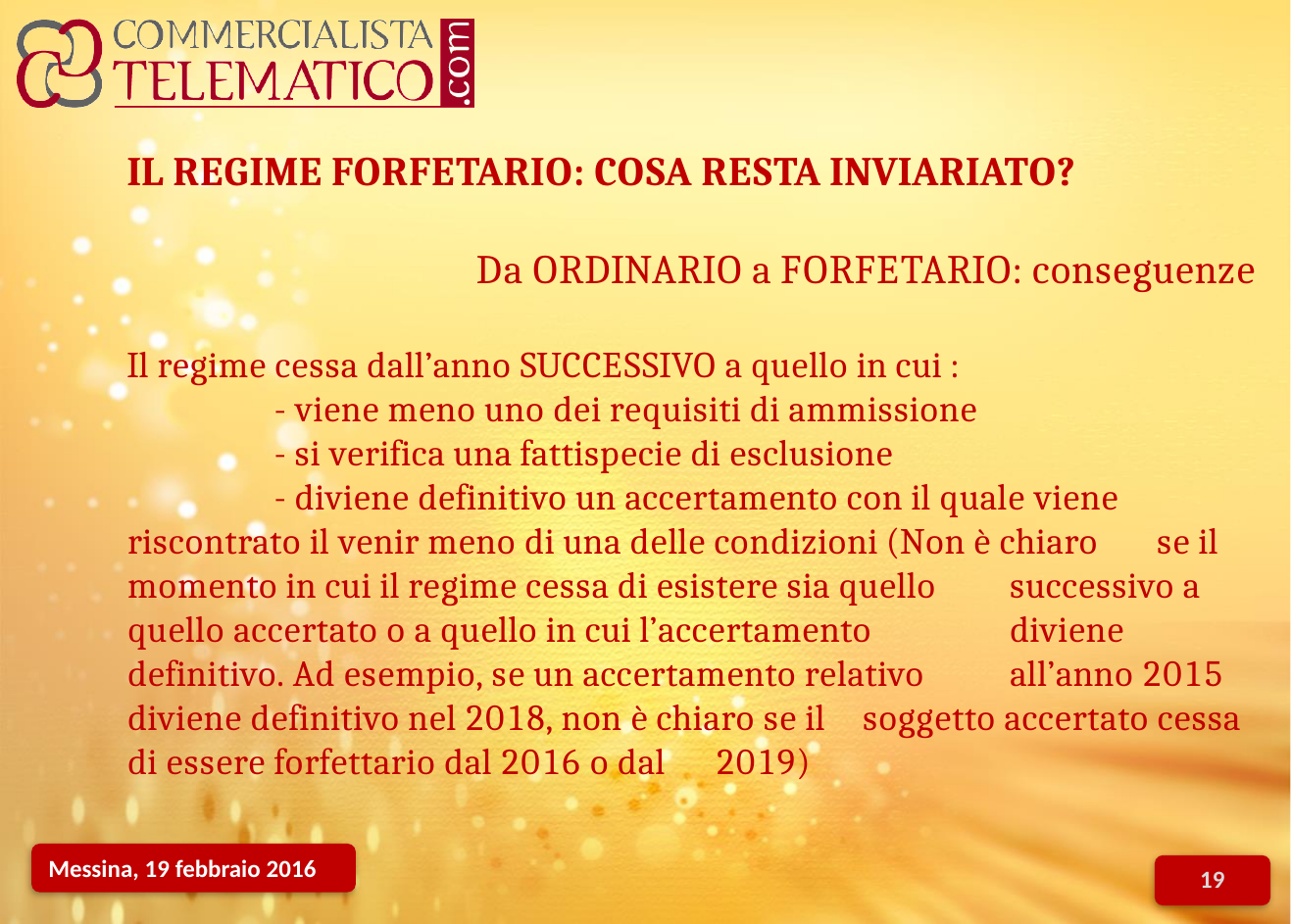

IL REGIME FORFETARIO: COSA RESTA INVIARIATO?

Da ORDINARIO a FORFETARIO: conseguenze

Il regime cessa dall’anno SUCCESSIVO a quello in cui :
	- viene meno uno dei requisiti di ammissione
	- si verifica una fattispecie di esclusione
	- diviene definitivo un accertamento con il quale viene 	riscontrato il venir meno di una delle condizioni (Non è chiaro 	se il momento in cui il regime cessa di esistere sia quello 	successivo a quello accertato o a quello in cui l’accertamento 	diviene definitivo. Ad esempio, se un accertamento relativo 	all’anno 2015 diviene definitivo nel 2018, non è chiaro se il 	soggetto accertato cessa di essere forfettario dal 2016 o dal 	2019)